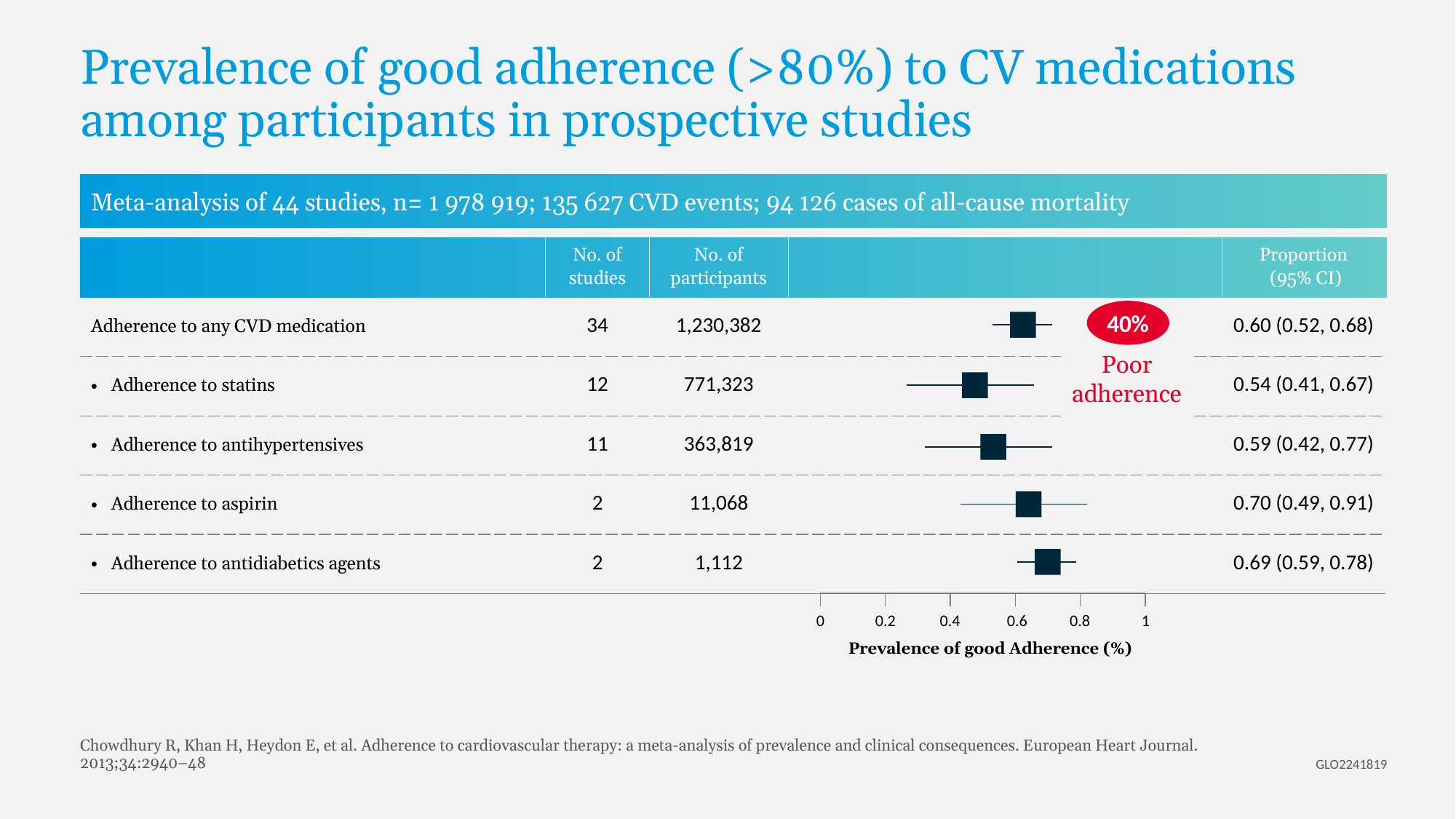

# Prevalence of good adherence (>80%) to CV medications among participants in prospective studies
Meta-analysis of 44 studies, n= 1 978 919; 135 627 CVD events; 94 126 cases of all-cause mortality

|  | No. of studies | No. of participants |  | Proportion (95% CI) |
| --- | --- | --- | --- | --- |
| Adherence to any CVD medication | 34 | 1,230,382 |  | 0.60 (0.52, 0.68) |
| Adherence to statins | 12 | 771,323 |  | 0.54 (0.41, 0.67) |
| Adherence to antihypertensives | 11 | 363,819 |  | 0.59 (0.42, 0.77) |
| Adherence to aspirin | 2 | 11,068 |  | 0.70 (0.49, 0.91) |
| Adherence to antidiabetics agents | 2 | 1,112 |  | 0.69 (0.59, 0.78) |
40%

Poor
adherence

0
0.2
0.4
0.6
0.8
1
Prevalence of good Adherence (%)
Chowdhury R, Khan H, Heydon E, et al. Adherence to cardiovascular therapy: a meta-analysis of prevalence and clinical consequences. European Heart Journal. 2013;34:2940–48
GLO2241819